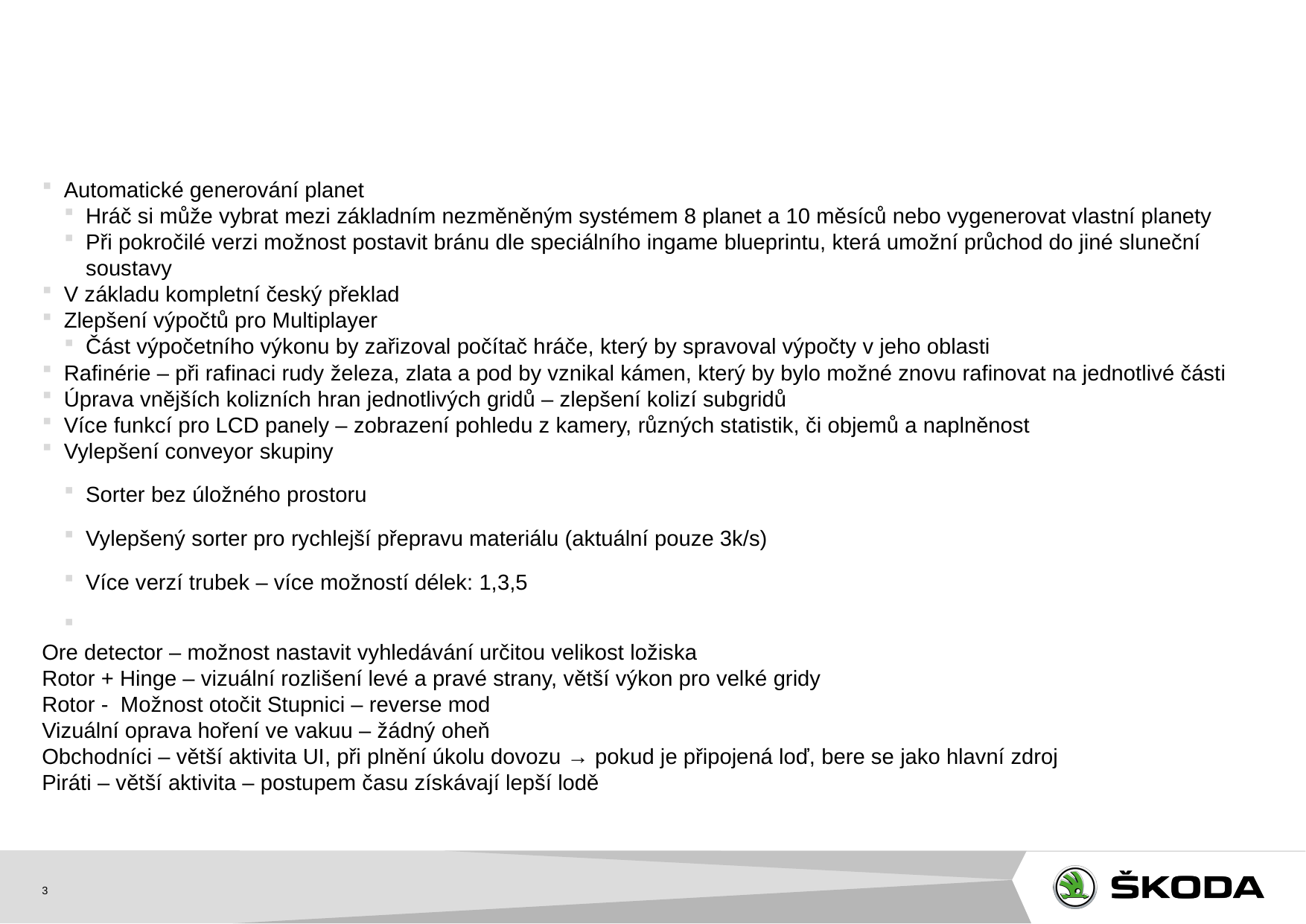

Automatické generování planet
Hráč si může vybrat mezi základním nezměněným systémem 8 planet a 10 měsíců nebo vygenerovat vlastní planety
Při pokročilé verzi možnost postavit bránu dle speciálního ingame blueprintu, která umožní průchod do jiné sluneční soustavy
V základu kompletní český překlad
Zlepšení výpočtů pro Multiplayer
Část výpočetního výkonu by zařizoval počítač hráče, který by spravoval výpočty v jeho oblasti
Rafinérie – při rafinaci rudy železa, zlata a pod by vznikal kámen, který by bylo možné znovu rafinovat na jednotlivé části
Úprava vnějších kolizních hran jednotlivých gridů – zlepšení kolizí subgridů
Více funkcí pro LCD panely – zobrazení pohledu z kamery, různých statistik, či objemů a naplněnost
Vylepšení conveyor skupiny
Sorter bez úložného prostoru
Vylepšený sorter pro rychlejší přepravu materiálu (aktuální pouze 3k/s)
Více verzí trubek – více možností délek: 1,3,5

Ore detector – možnost nastavit vyhledávání určitou velikost ložiska
Rotor + Hinge – vizuální rozlišení levé a pravé strany, větší výkon pro velké gridy
Rotor -  Možnost otočit Stupnici – reverse mod
Vizuální oprava hoření ve vakuu – žádný oheň
Obchodníci – větší aktivita UI, při plnění úkolu dovozu → pokud je připojená loď, bere se jako hlavní zdroj
Piráti – větší aktivita – postupem času získávají lepší lodě
3